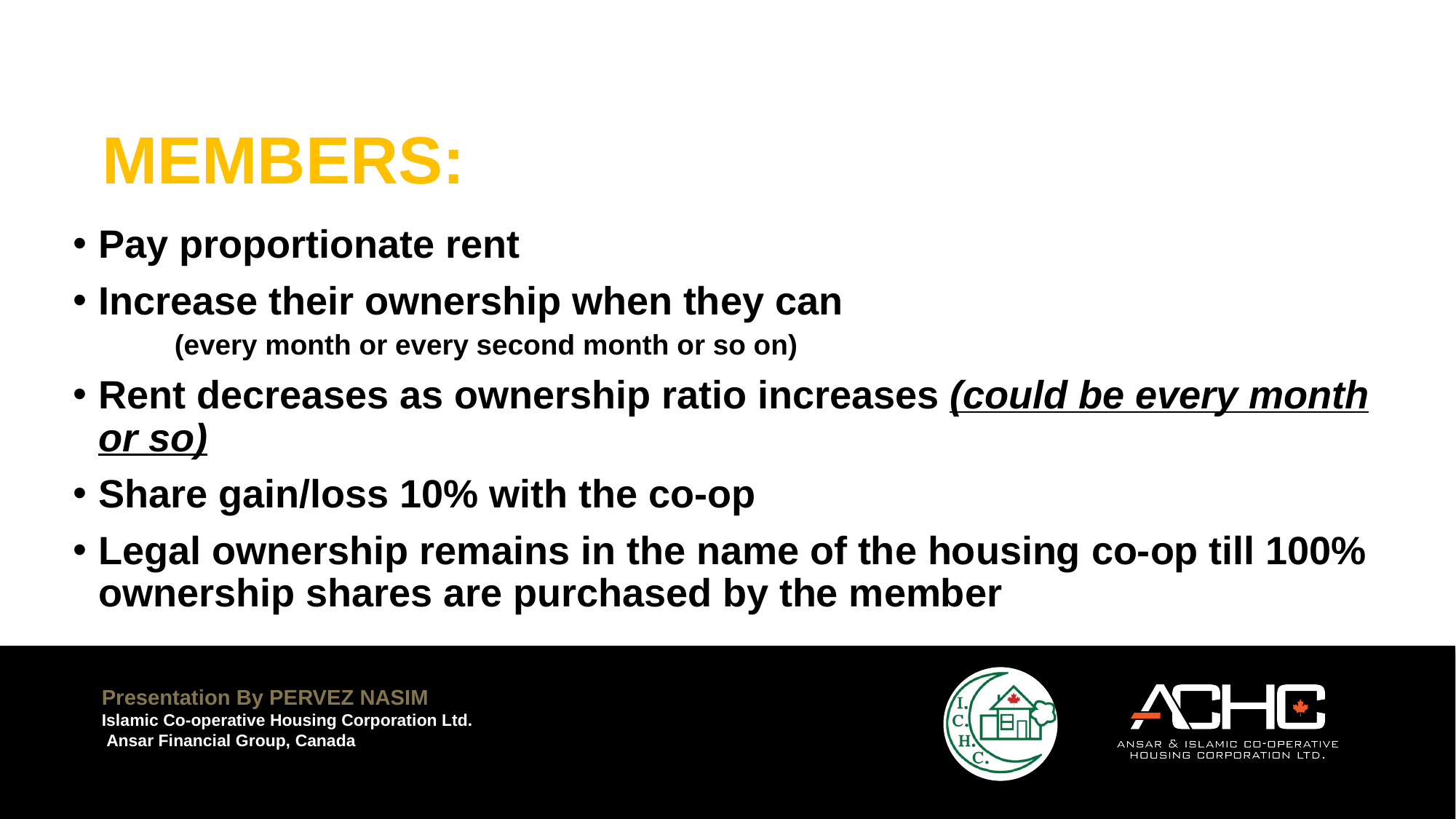

# MEMBERS:
Pay proportionate rent
Increase their ownership when they can
(every month or every second month or so on)
Rent decreases as ownership ratio increases (could be every month or so)
Share gain/loss 10% with the co-op
Legal ownership remains in the name of the housing co-op till 100% ownership shares are purchased by the member
Presentation By PERVEZ NASIM
Islamic Co-operative Housing Corporation Ltd.
 Ansar Financial Group, Canada